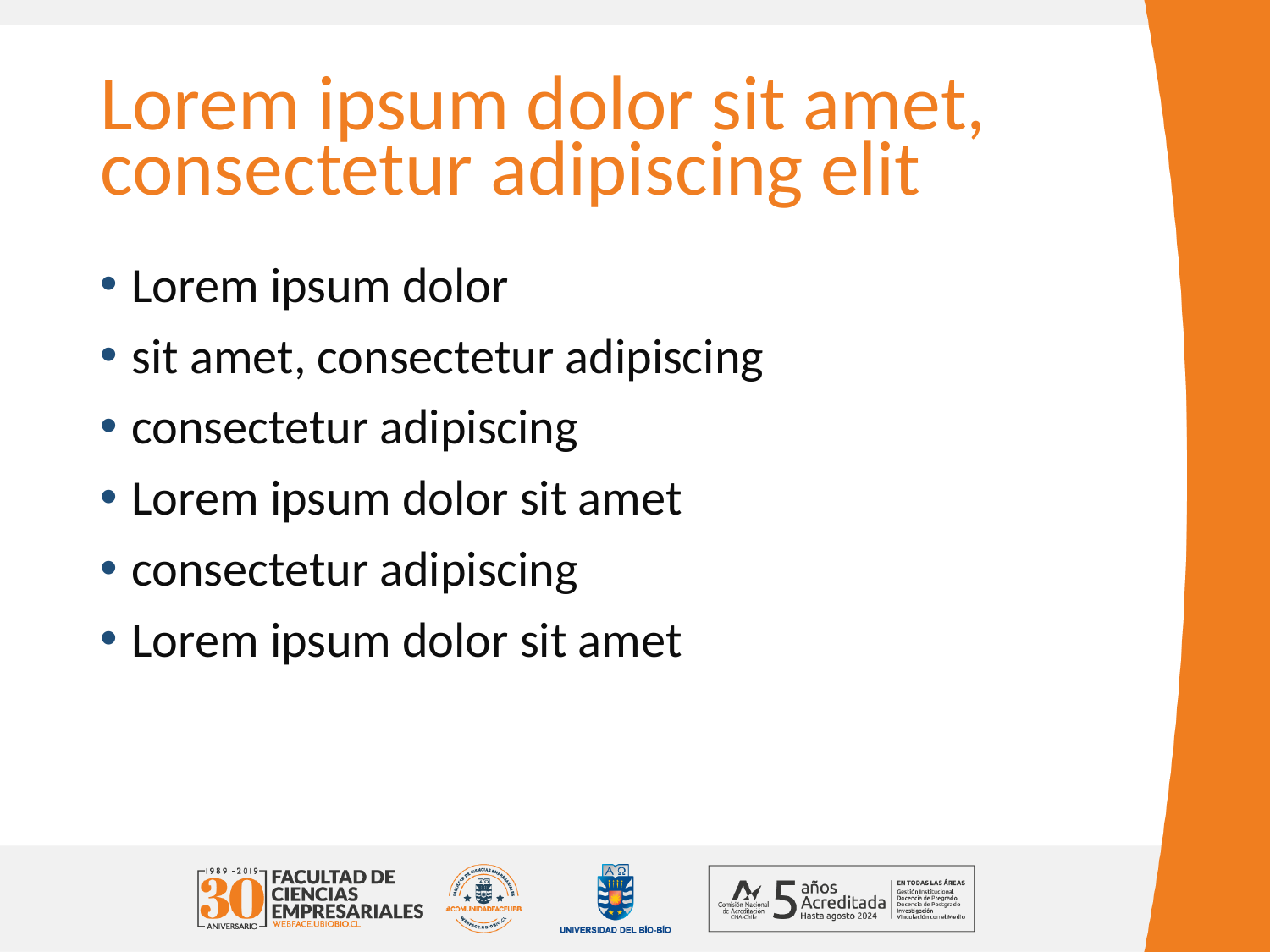

# Lorem ipsum dolor sit amet, consectetur adipiscing elit
Lorem ipsum dolor
sit amet, consectetur adipiscing
consectetur adipiscing
Lorem ipsum dolor sit amet
consectetur adipiscing
Lorem ipsum dolor sit amet